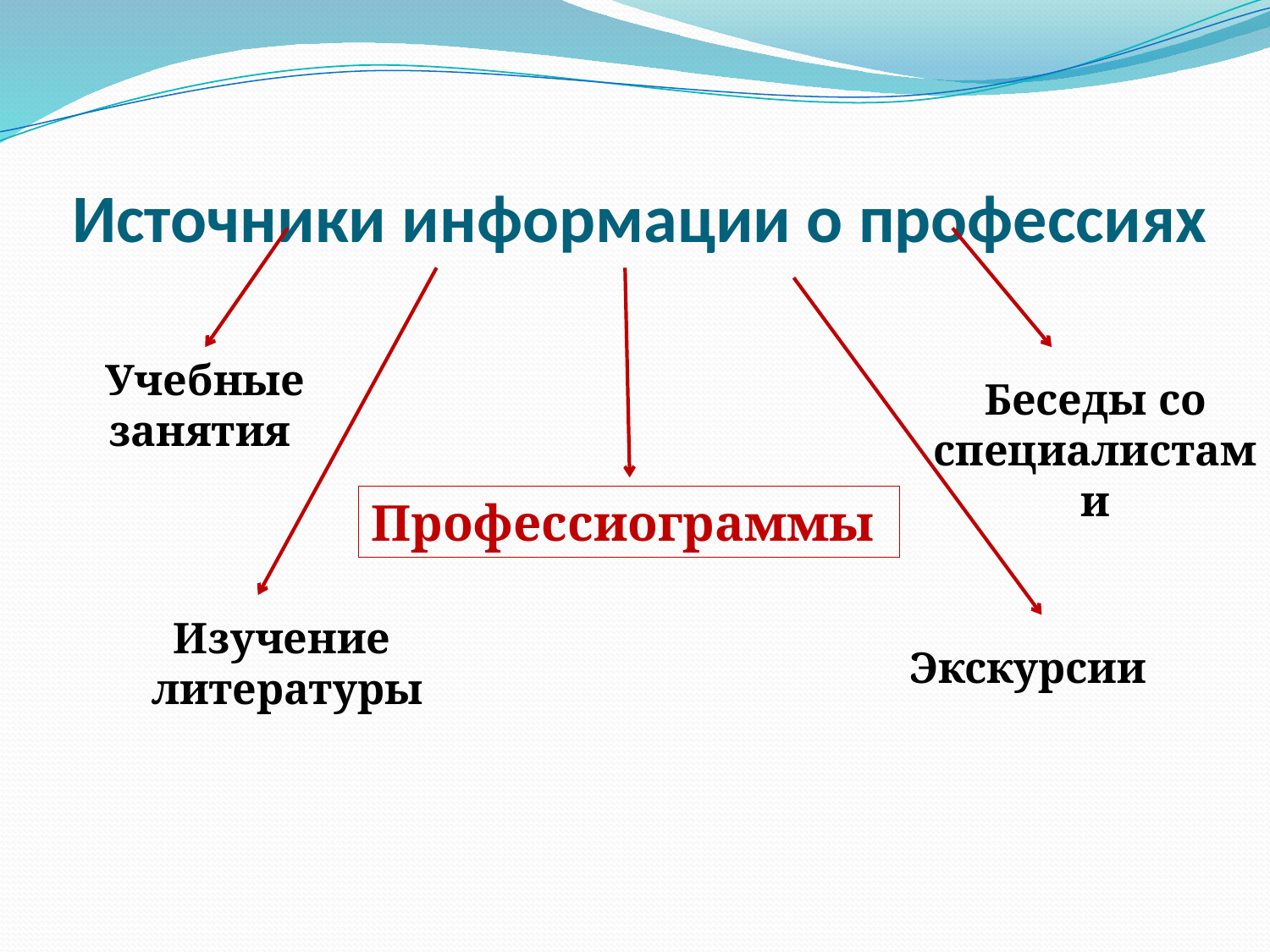

# Источники информации о профессиях
Учебные занятия
Беседы со специалистами
Профессиограммы
Изучение
литературы
Экскурсии